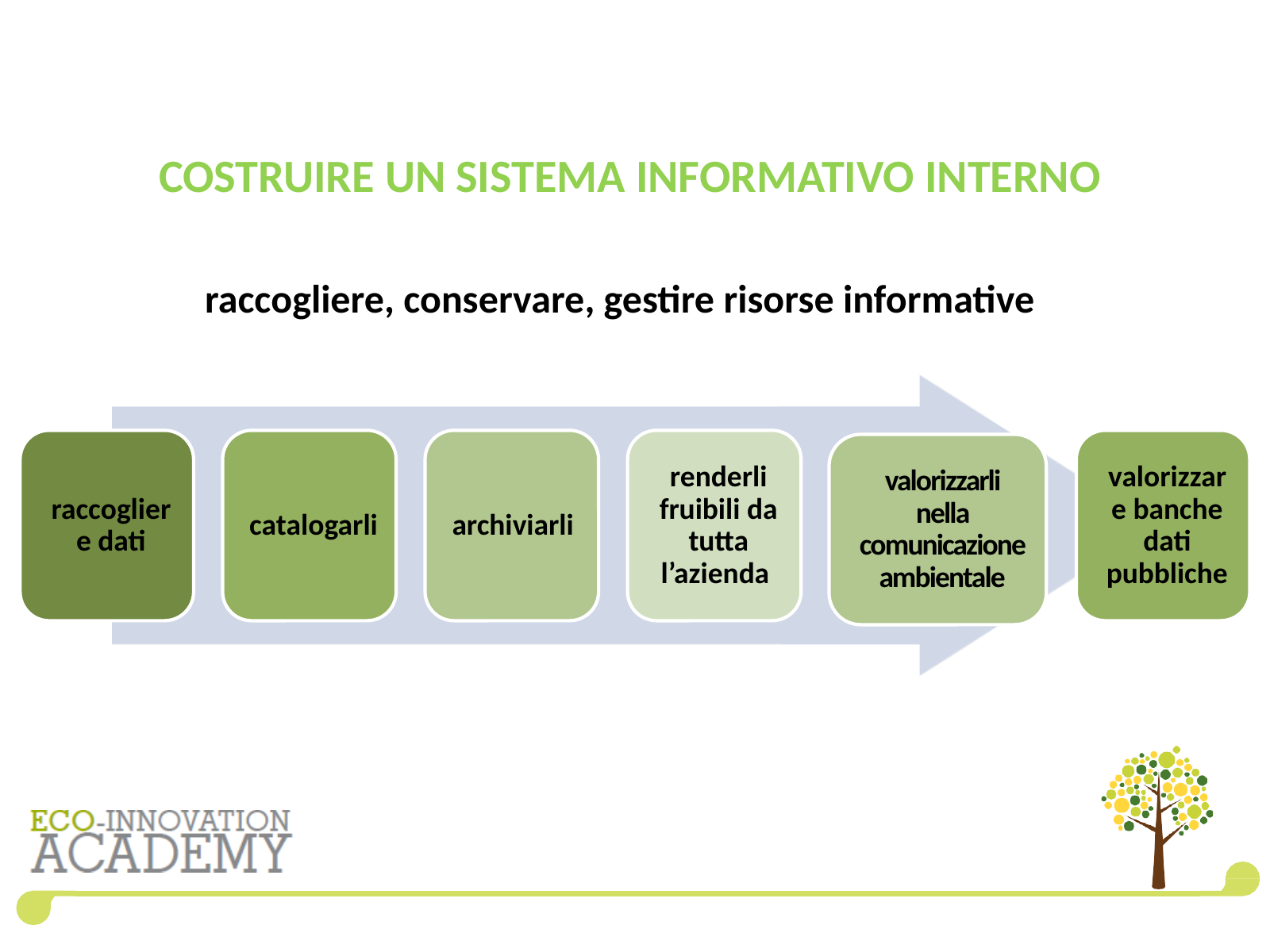

COSTRUIRE UN SISTEMA INFORMATIVO INTERNO
raccogliere, conservare, gestire risorse informative
raccogliere dati
catalogarli
archiviarli
renderli fruibili da tutta l’azienda
valorizzarli nella comunicazione ambientale
valorizzare banche dati pubbliche